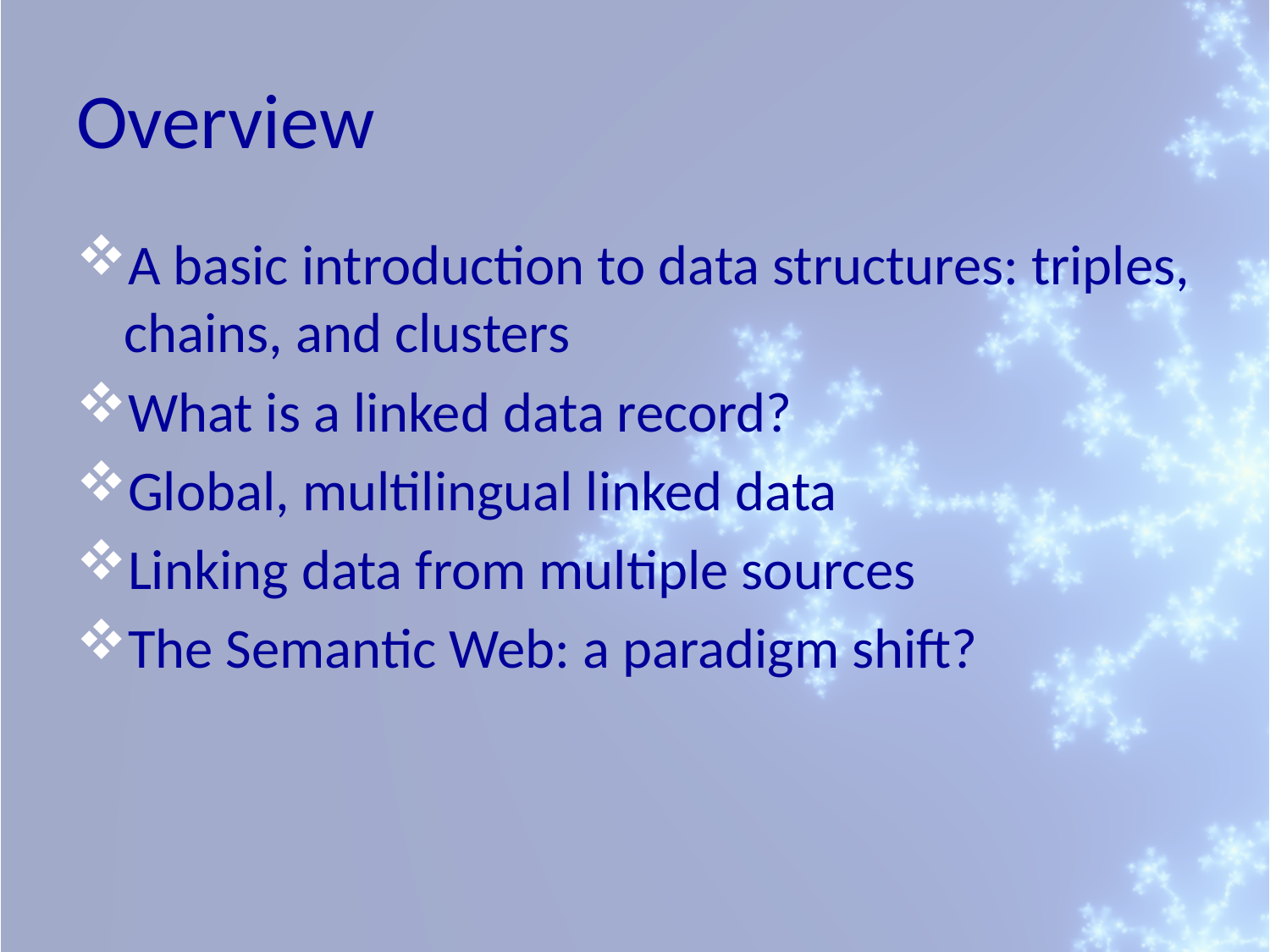

# Overview
A basic introduction to data structures: triples, chains, and clusters
What is a linked data record?
Global, multilingual linked data
Linking data from multiple sources
The Semantic Web: a paradigm shift?